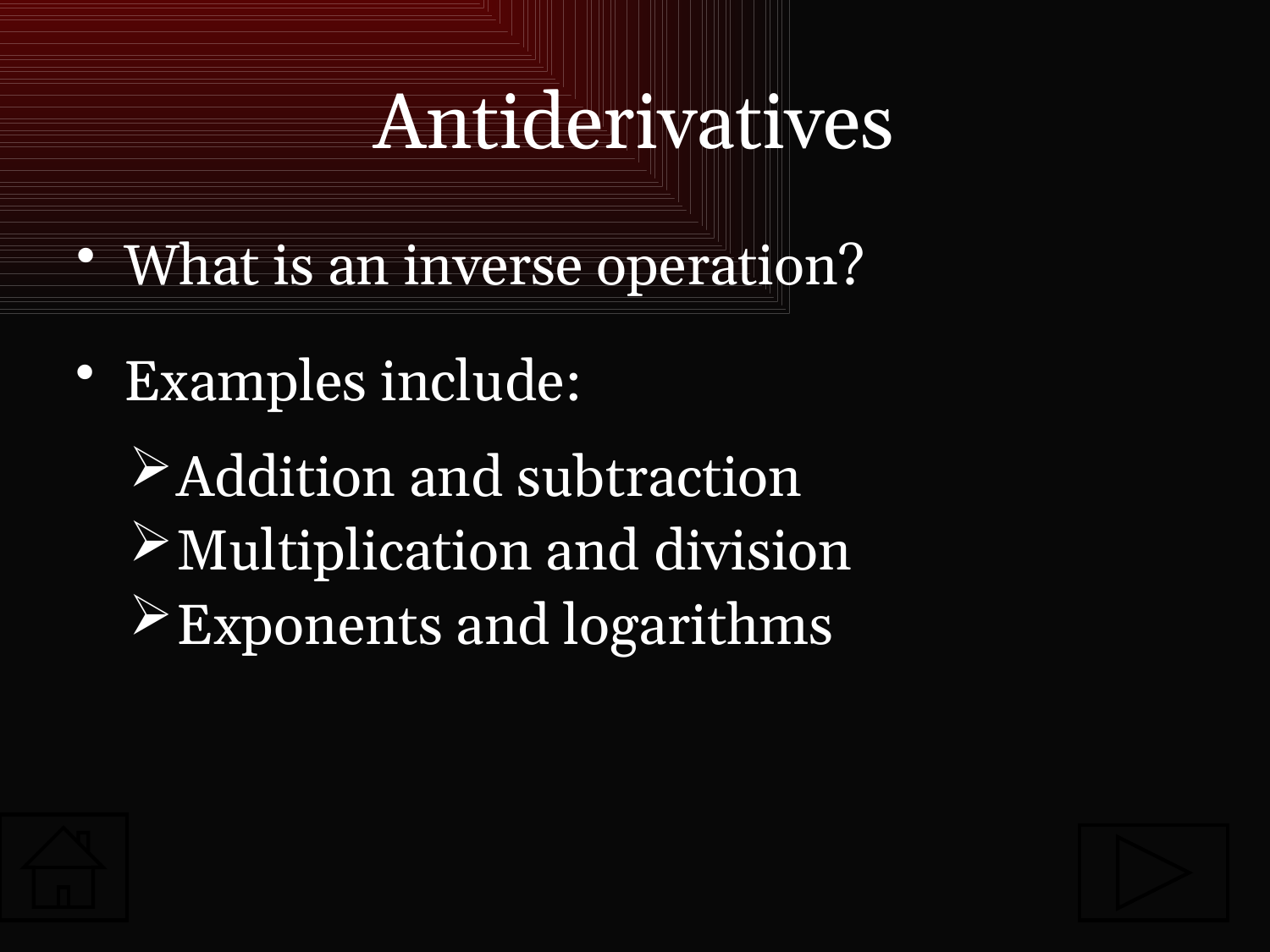

# Antiderivatives
What is an inverse operation?
Examples include:
Addition and subtraction
Multiplication and division
Exponents and logarithms